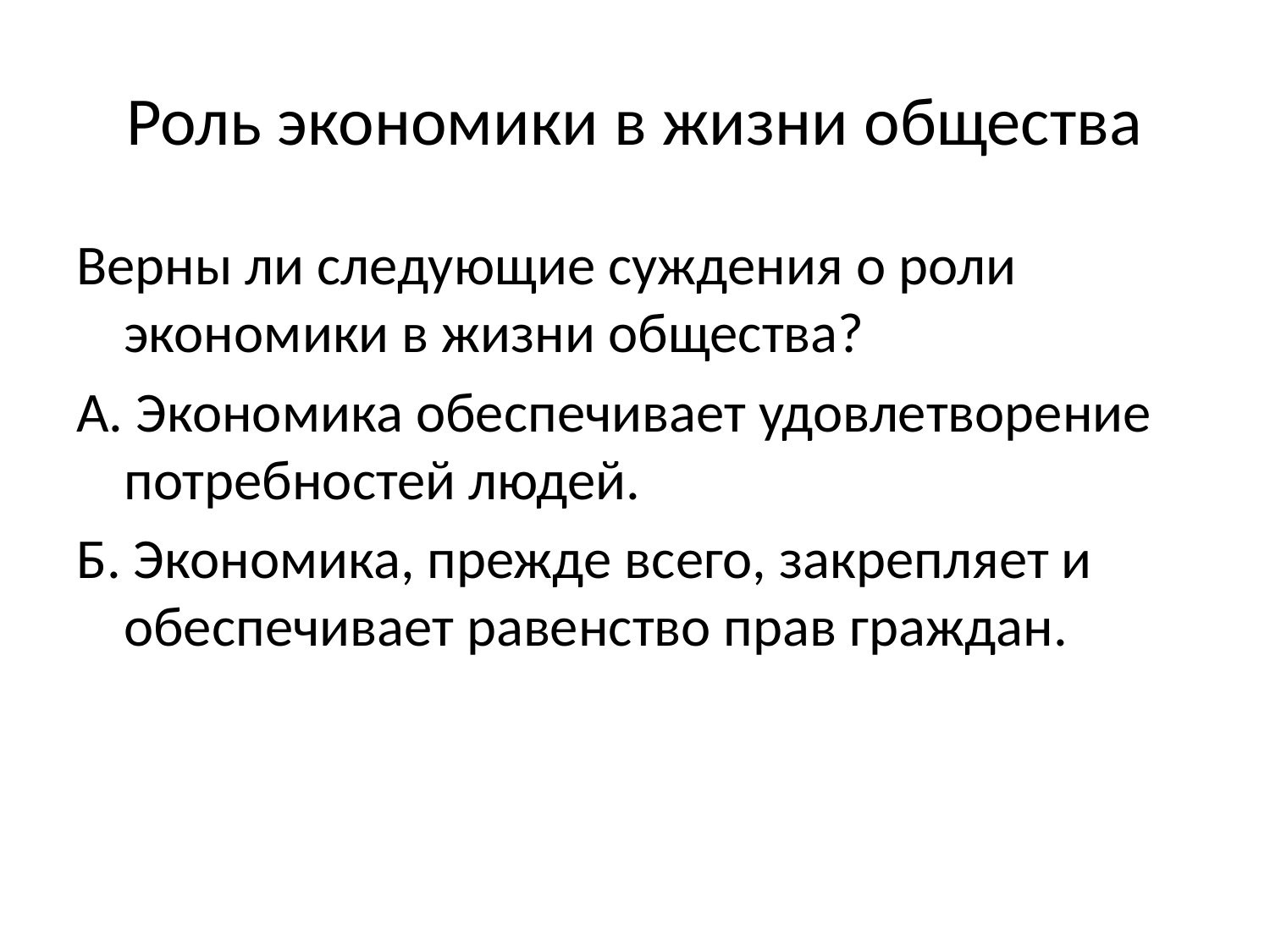

# Роль экономики в жизни общества
Верны ли следующие суждения о роли экономики в жизни общества?
А. Экономика обеспечивает удовлетворение потребностей людей.
Б. Экономика, прежде всего, закрепляет и обеспечивает равенство прав граждан.